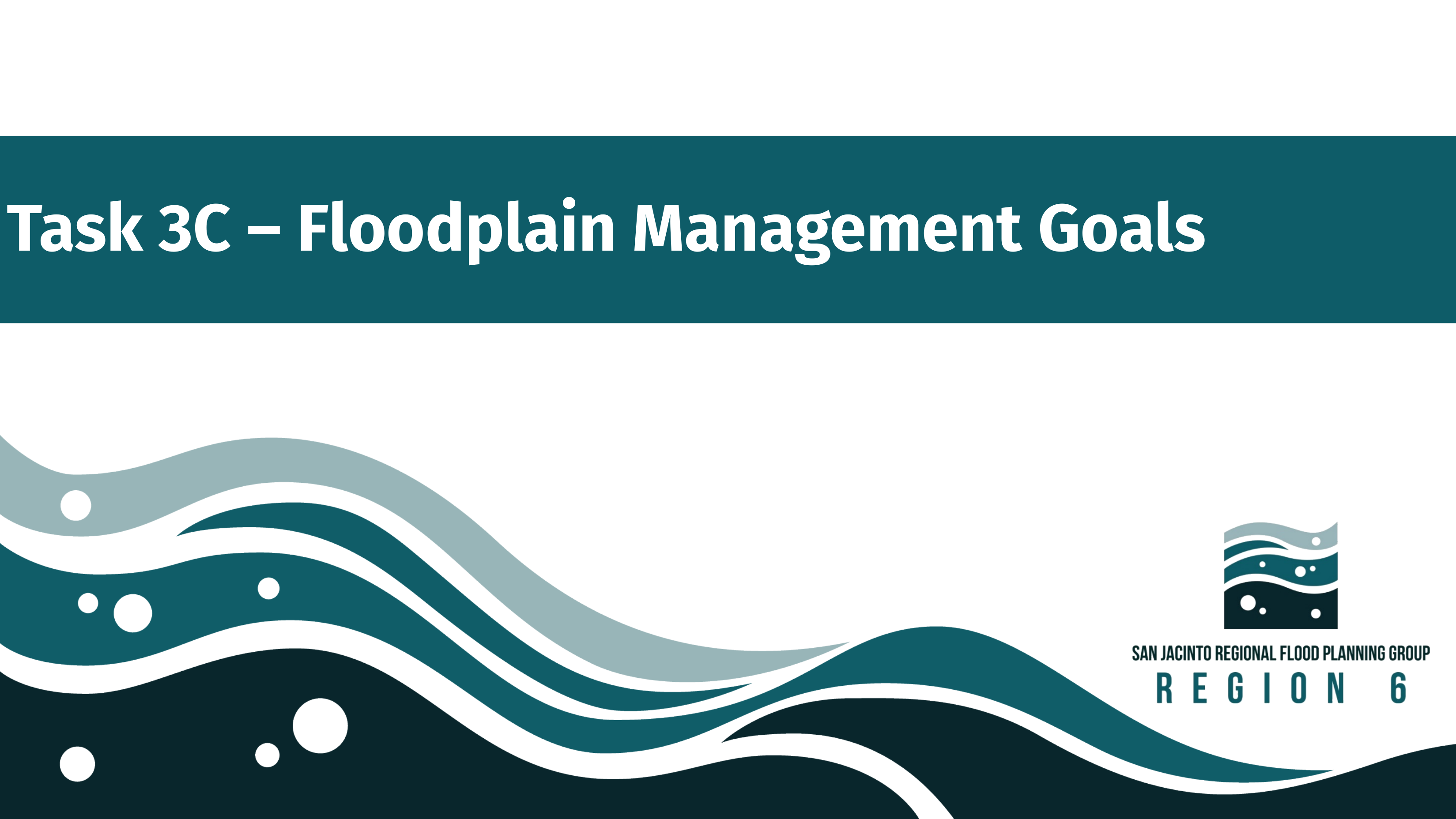

# Task 3C – Floodplain Management Goals